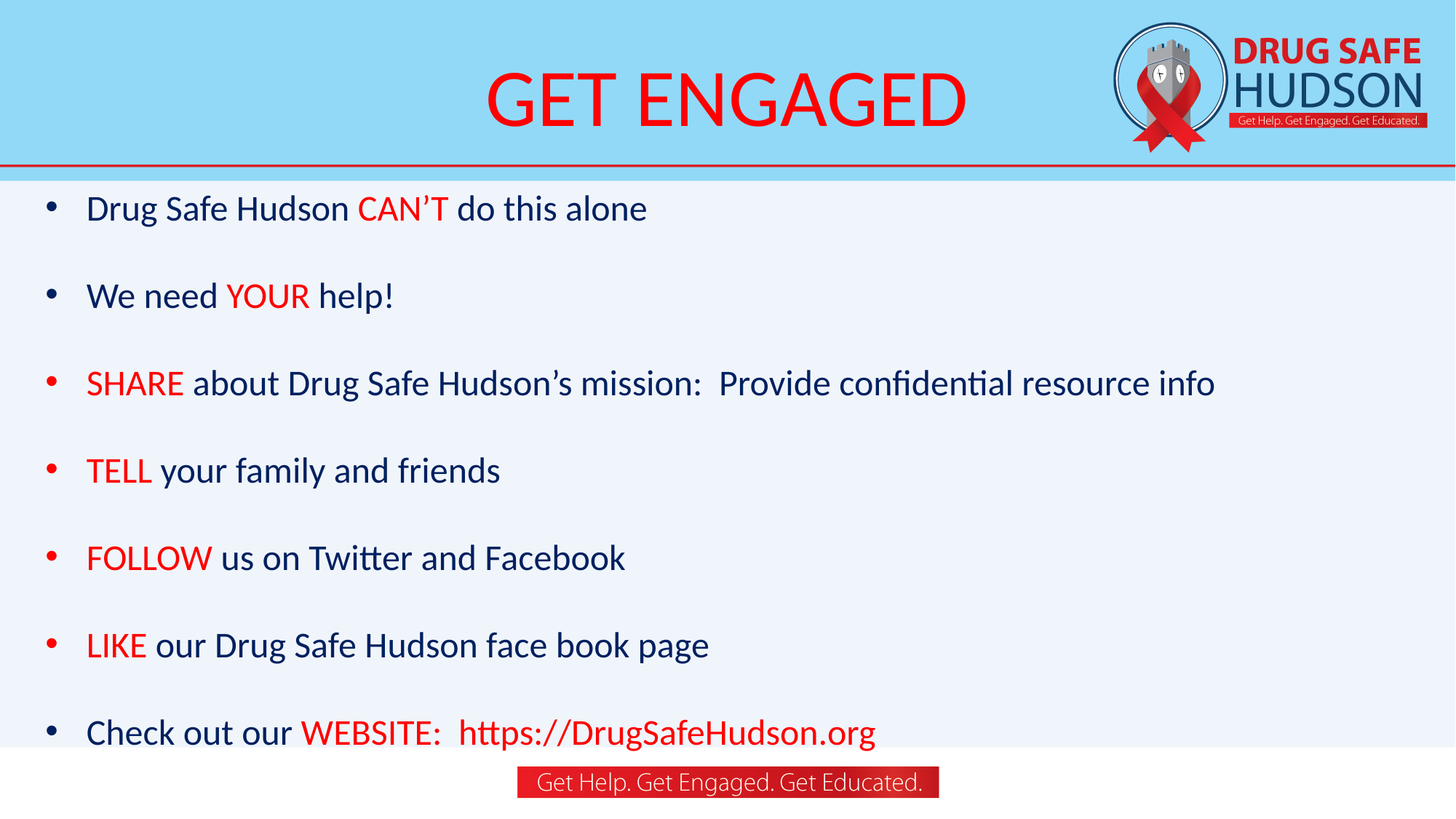

GET ENGAGED
Drug Safe Hudson CAN’T do this alone

We need YOUR help!

SHARE about Drug Safe Hudson’s mission:  Provide confidential resource info

TELL your family and friends

FOLLOW us on Twitter and Facebook

LIKE our Drug Safe Hudson face book page

Check out our WEBSITE:  https://DrugSafeHudson.org